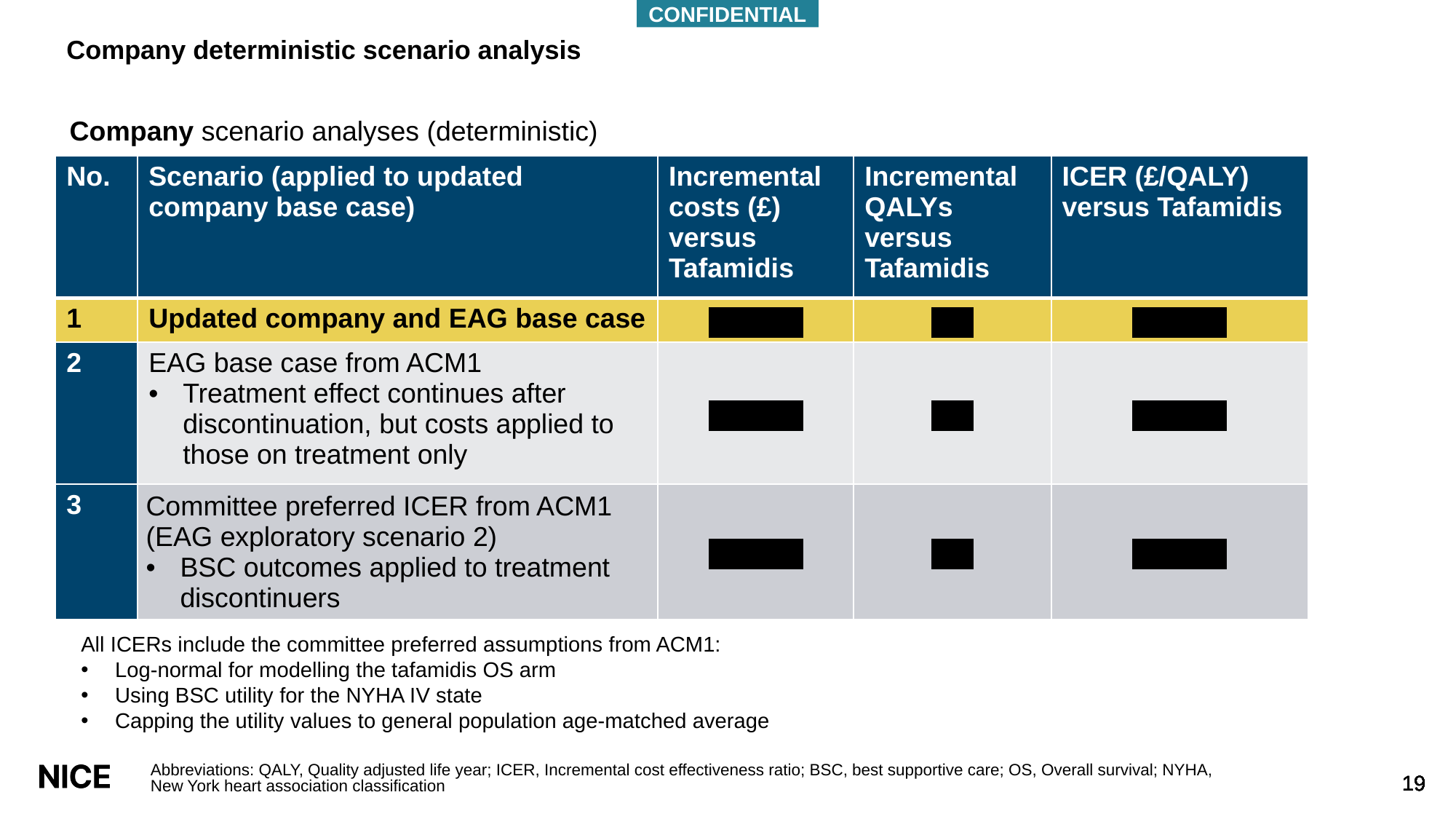

CONFIDENTIAL
# Company deterministic scenario analysis
Company scenario analyses (deterministic)
| No. | Scenario (applied to updated company base case) | Incremental costs (£) versus Tafamidis | Incremental QALYs versus Tafamidis | ICER (£/QALY) versus Tafamidis |
| --- | --- | --- | --- | --- |
| 1 | Updated company and EAG base case | \*\*\*\*\*\*\*\*\* | \*\*\*\* | \*\*\*\*\*\*\*\*\* |
| 2 | EAG base case from ACM1 Treatment effect continues after discontinuation, but costs applied to those on treatment only | \*\*\*\*\*\*\*\*\* | \*\*\*\* | \*\*\*\*\*\*\*\*\* |
| 3 | Committee preferred ICER from ACM1 (EAG exploratory scenario 2) BSC outcomes applied to treatment discontinuers | \*\*\*\*\*\*\*\*\* | \*\*\*\* | \*\*\*\*\*\*\*\*\* |
All ICERs include the committee preferred assumptions from ACM1:
Log-normal for modelling the tafamidis OS arm
Using BSC utility for the NYHA IV state
Capping the utility values to general population age-matched average
Abbreviations: QALY, Quality adjusted life year; ICER, Incremental cost effectiveness ratio; BSC, best supportive care; OS, Overall survival; NYHA, New York heart association classification